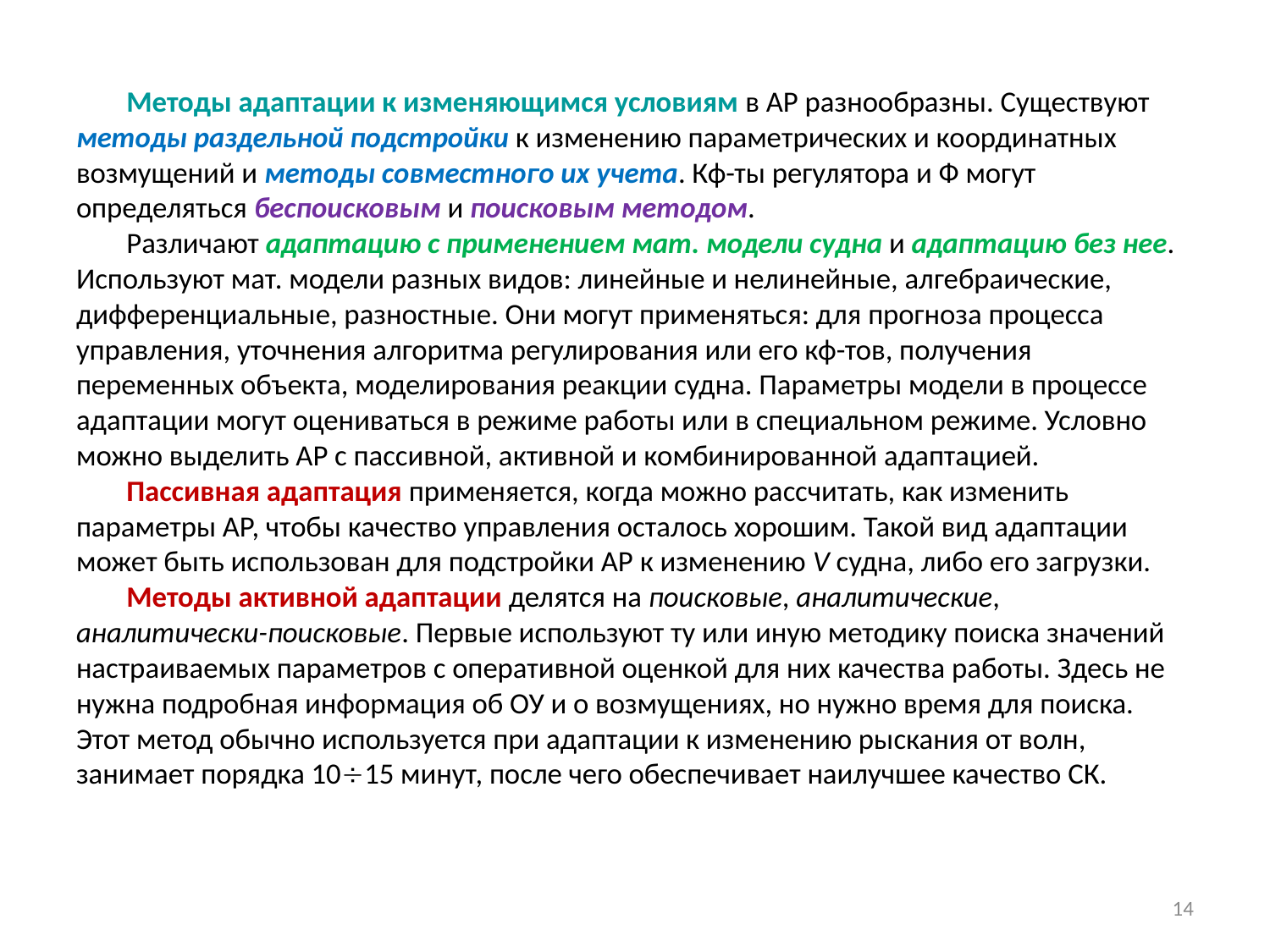

Методы адаптации к изменяющимся условиям в АР разнообразны. Существуют методы раздельной подстройки к изменению параметрических и координатных возмущений и методы совместного их учета. Кф-ты регулятора и Ф могут определяться беспоисковым и поисковым методом.
Различают адаптацию с применением мат. модели судна и адаптацию без нее. Используют мат. модели разных видов: линейные и нелинейные, алгебраические, дифференциальные, разностные. Они могут применяться: для прогноза процесса управления, уточнения алгоритма регулирования или его кф-тов, получения переменных объекта, моделирования реакции судна. Параметры модели в процессе адаптации могут оцениваться в режиме работы или в специальном режиме. Условно можно выделить АР с пассивной, активной и комбинированной адаптацией.
Пассивная адаптация применяется, когда можно рассчитать, как изменить параметры АР, чтобы качество управления осталось хорошим. Такой вид адаптации может быть использован для подстройки АР к изменению V судна, либо его загрузки.
Методы активной адаптации делятся на поисковые, аналитические, аналитически-поисковые. Первые используют ту или иную методику поиска значений настраиваемых параметров с оперативной оценкой для них качества работы. Здесь не нужна подробная информация об ОУ и о возмущениях, но нужно время для поиска. Этот метод обычно используется при адаптации к изменению рыскания от волн, занимает порядка 10÷15 минут, после чего обеспечивает наилучшее качество СК.

14